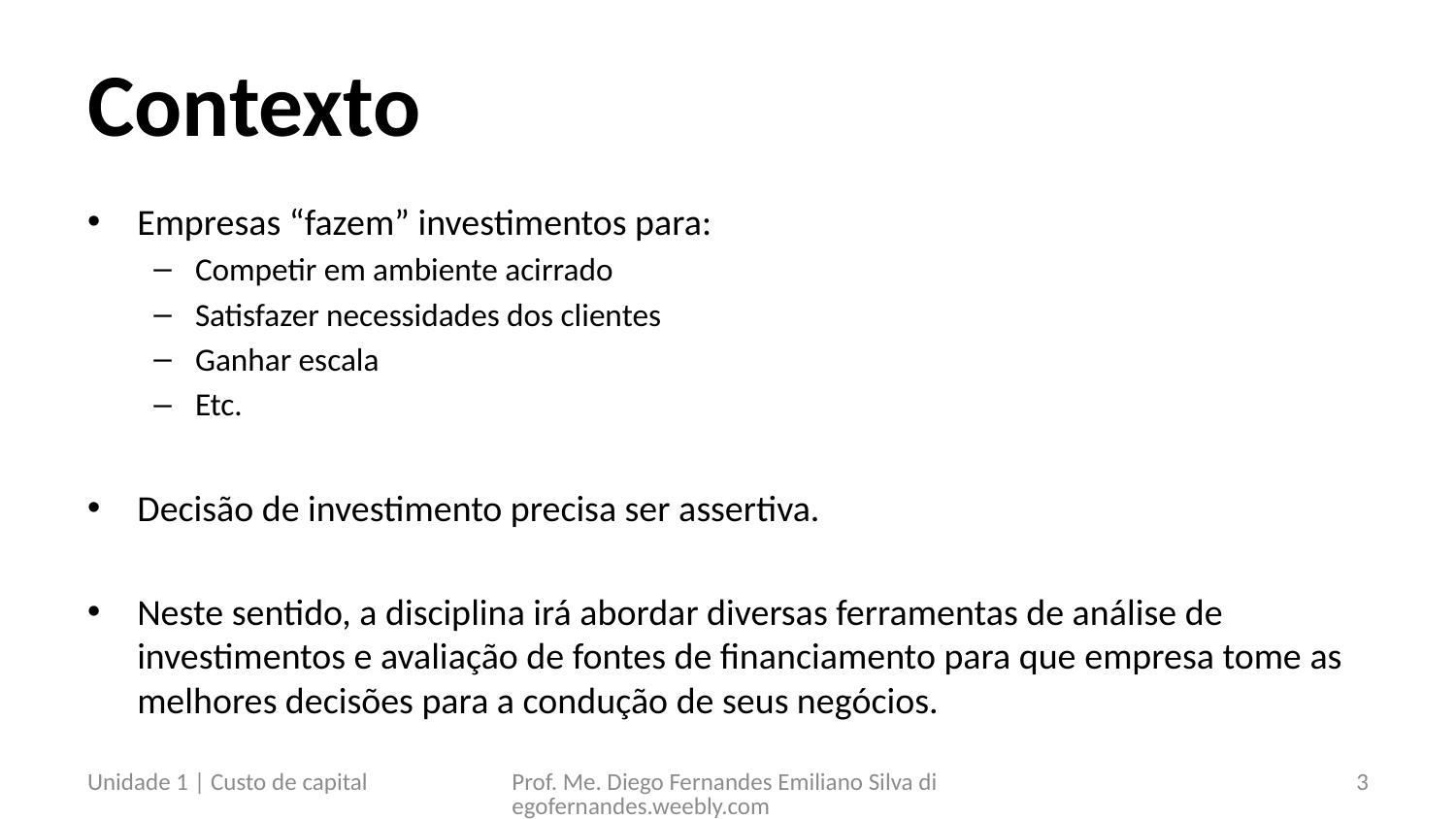

# Contexto
Empresas “fazem” investimentos para:
Competir em ambiente acirrado
Satisfazer necessidades dos clientes
Ganhar escala
Etc.

Decisão de investimento precisa ser assertiva.

Neste sentido, a disciplina irá abordar diversas ferramentas de análise de investimentos e avaliação de fontes de financiamento para que empresa tome as melhores decisões para a condução de seus negócios.
Unidade 1 | Custo de capital
Prof. Me. Diego Fernandes Emiliano Silva diegofernandes.weebly.com
3